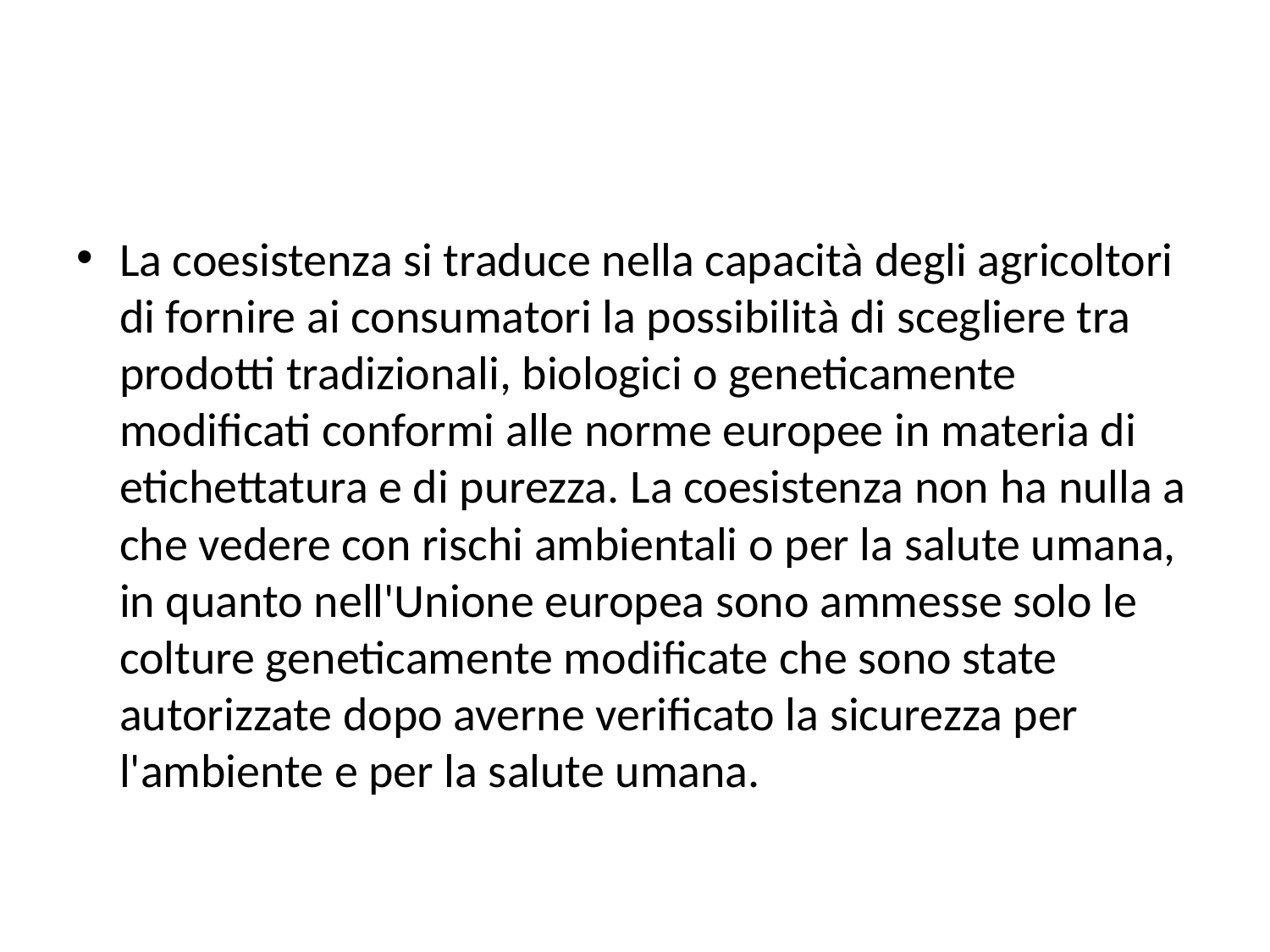

#
La coesistenza si traduce nella capacità degli agricoltori di fornire ai consumatori la possibilità di scegliere tra prodotti tradizionali, biologici o geneticamente modificati conformi alle norme europee in materia di etichettatura e di purezza. La coesistenza non ha nulla a che vedere con rischi ambientali o per la salute umana, in quanto nell'Unione europea sono ammesse solo le colture geneticamente modificate che sono state autorizzate dopo averne verificato la sicurezza per l'ambiente e per la salute umana.